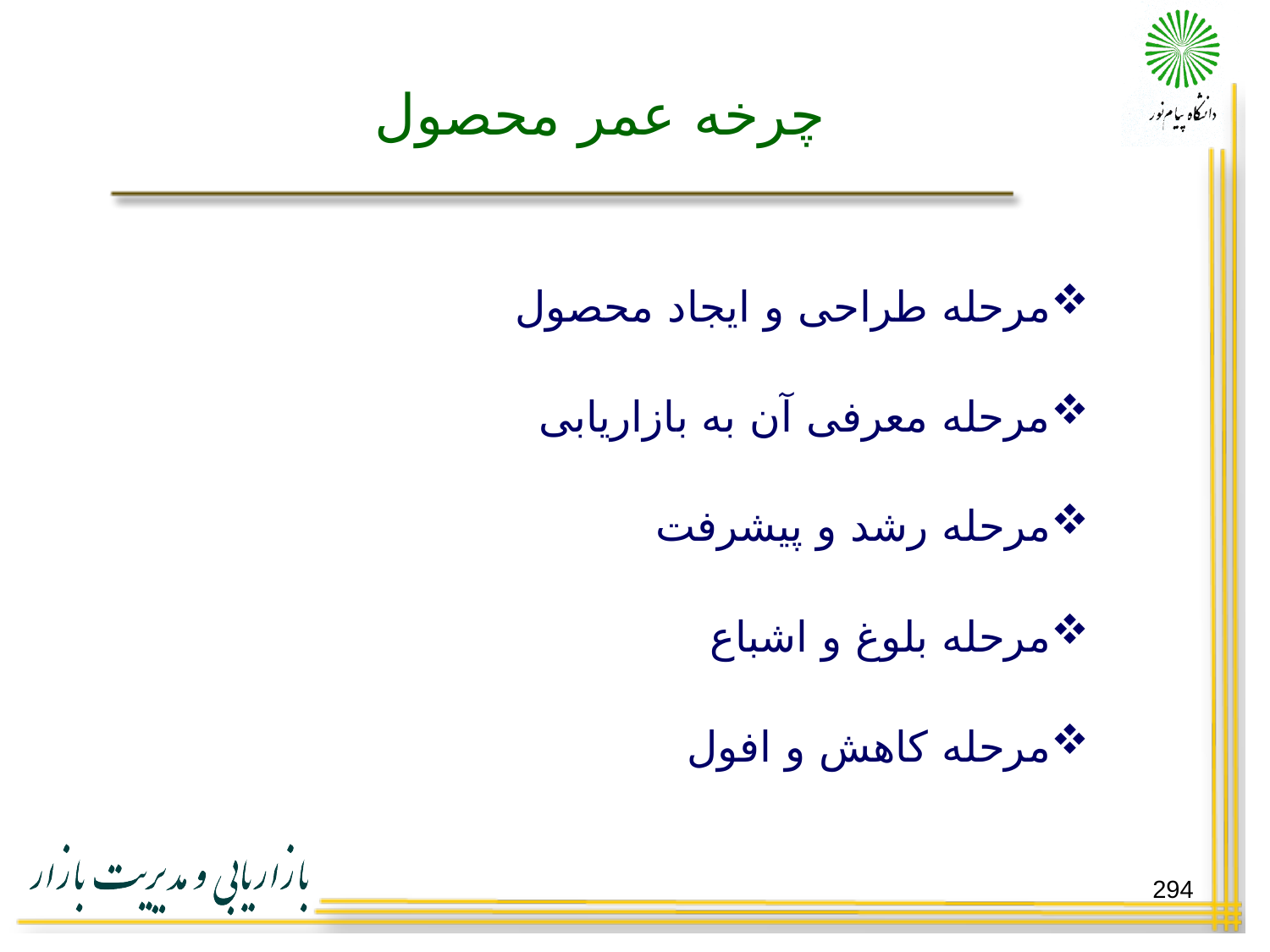

# چرخه عمر محصول
مرحله طراحی و ایجاد محصول
مرحله معرفی آن به بازاریابی
مرحله رشد و پیشرفت
مرحله بلوغ و اشباع
مرحله کاهش و افول
294